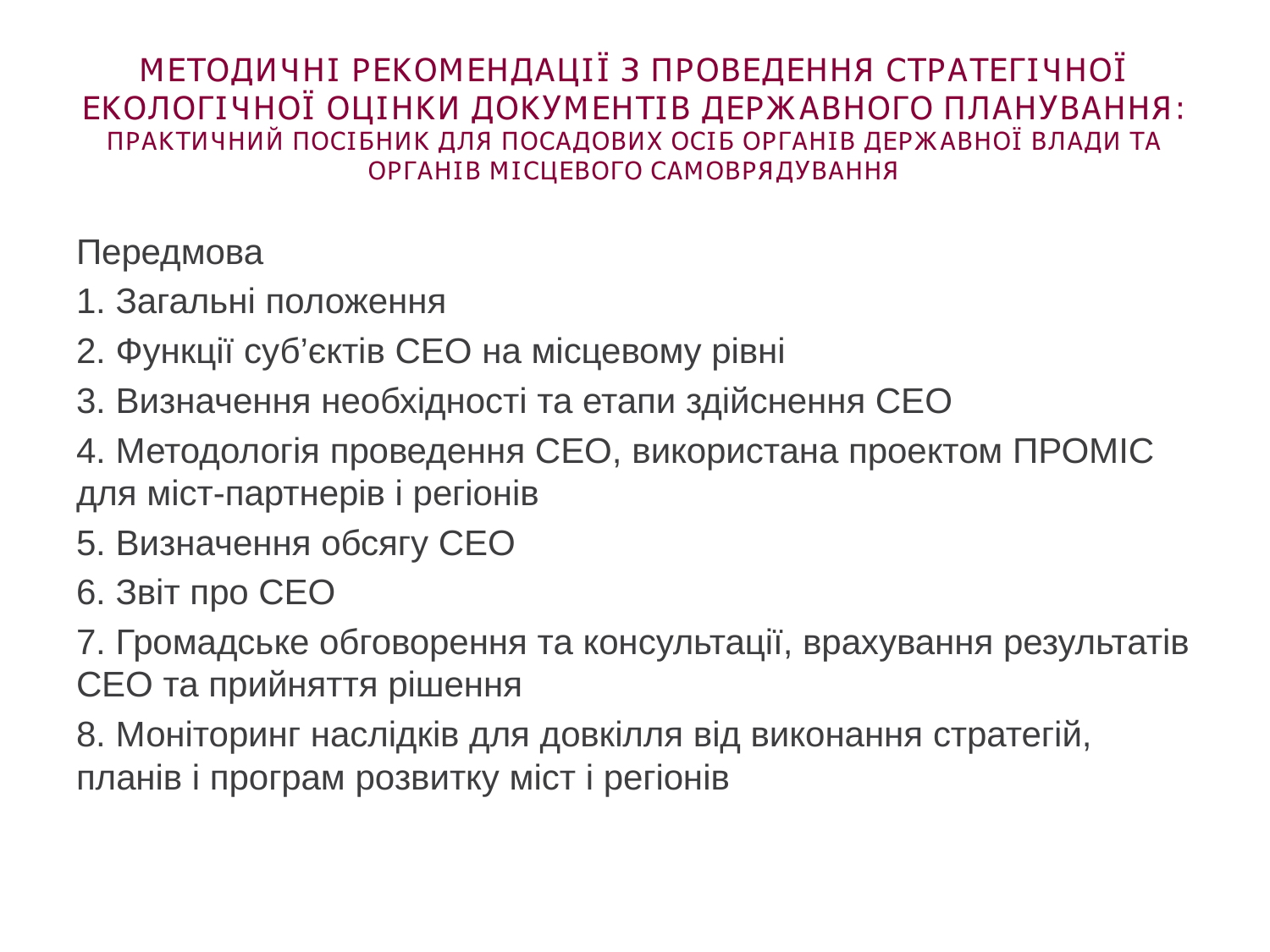

# Методичні рекомендації з проведення стратегічної екологічної оцінки документів державного планування: Практичний посібник для посадових осіб органів державної влади та органів місцевого самоврядування
Передмова
1. Загальні положення
2. Функції суб’єктів СЕО на місцевому рівні
3. Визначення необхідності та етапи здійснення СЕО
4. Методологія проведення СЕО, використана проектом ПРОМІС для міст-партнерів і регіонів
5. Визначення обсягу СЕО
6. Звіт про СЕО
7. Громадське обговорення та консультації, врахування результатів СЕО та прийняття рішення
8. Моніторинг наслідків для довкілля від виконання стратегій, планів і програм розвитку міст і регіонів